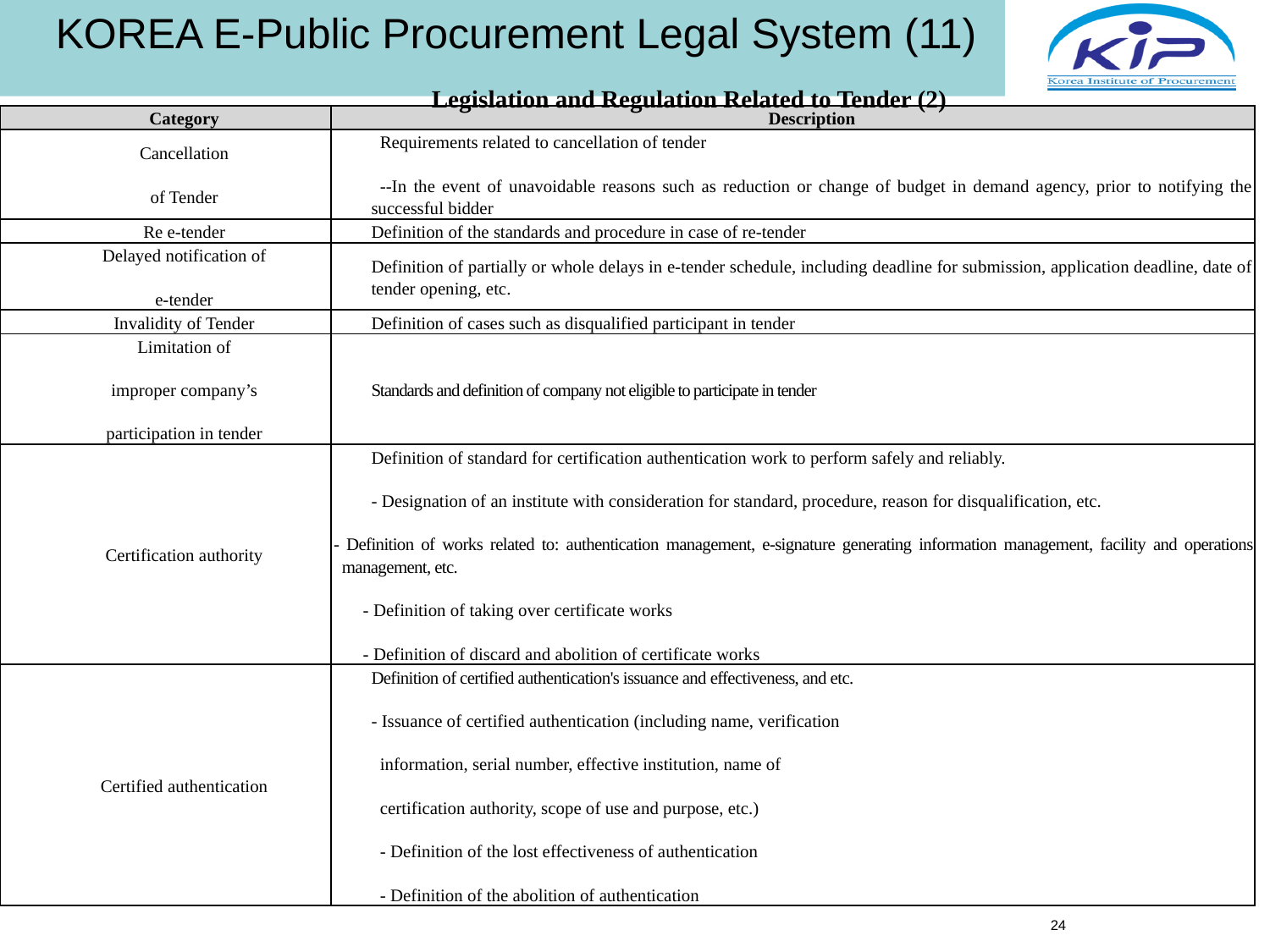

KOREA E-Public Procurement Legal System (11)

Legislation and Regulation Related to Tender (2)

| Category | Description |
| --- | --- |
| Cancellation of Tender | Requirements related to cancellation of tender --In the event of unavoidable reasons such as reduction or change of budget in demand agency, prior to notifying the successful bidder |
| Re e-tender | Definition of the standards and procedure in case of re-tender |
| Delayed notification of e-tender | Definition of partially or whole delays in e-tender schedule, including deadline for submission, application deadline, date of tender opening, etc. |
| Invalidity of Tender | Definition of cases such as disqualified participant in tender |
| Limitation of improper company’s participation in tender | Standards and definition of company not eligible to participate in tender |
| Certification authority | Definition of standard for certification authentication work to perform safely and reliably. - Designation of an institute with consideration for standard, procedure, reason for disqualification, etc. - Definition of works related to: authentication management, e-signature generating information management, facility and operations management, etc. - Definition of taking over certificate works - Definition of discard and abolition of certificate works |
| Certified authentication | Definition of certified authentication's issuance and effectiveness, and etc. - Issuance of certified authentication (including name, verification information, serial number, effective institution, name of certification authority, scope of use and purpose, etc.) - Definition of the lost effectiveness of authentication - Definition of the abolition of authentication |
24